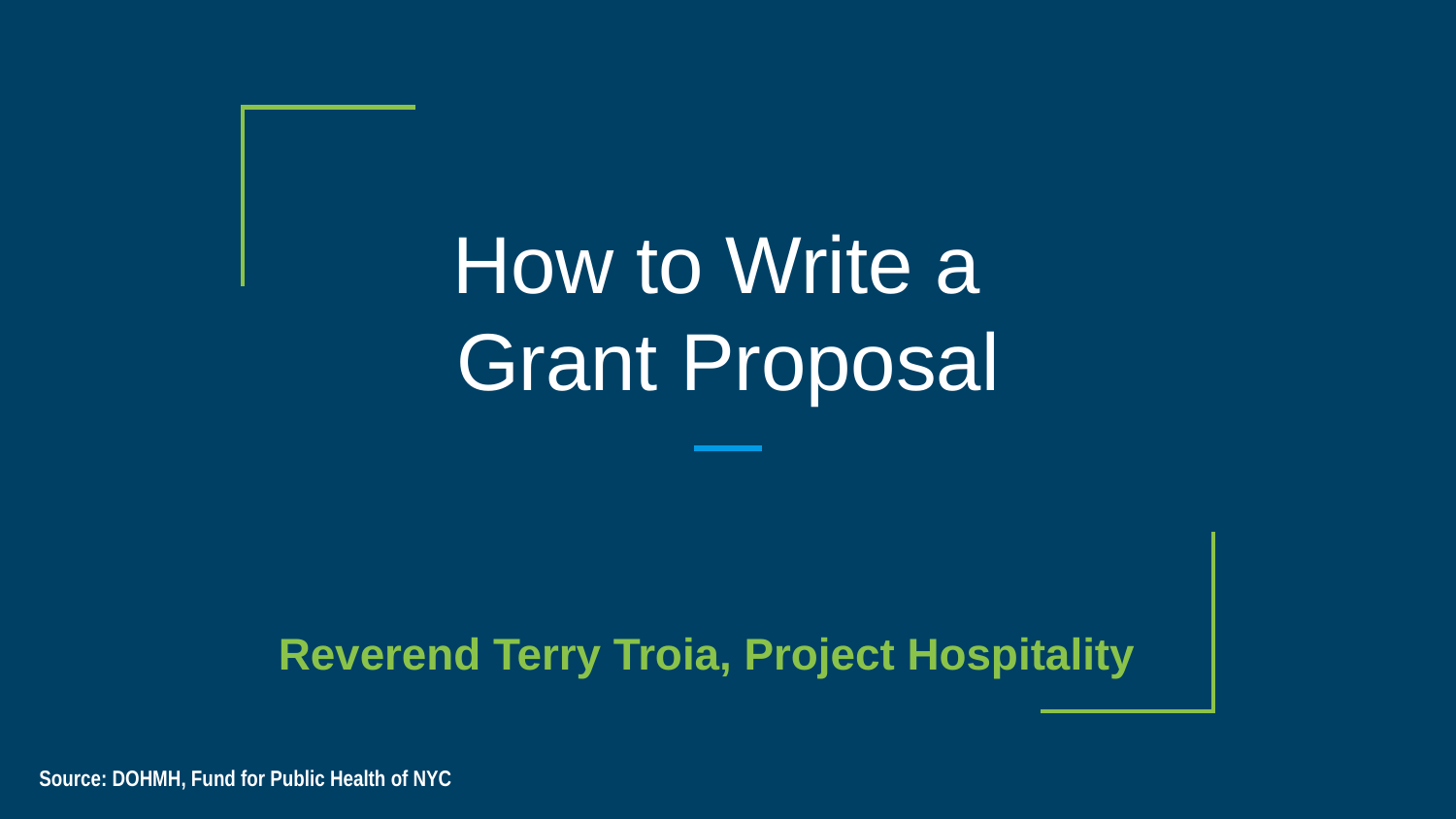

# How to Write a Grant Proposal
Reverend Terry Troia, Project Hospitality
Source: DOHMH, Fund for Public Health of NYC